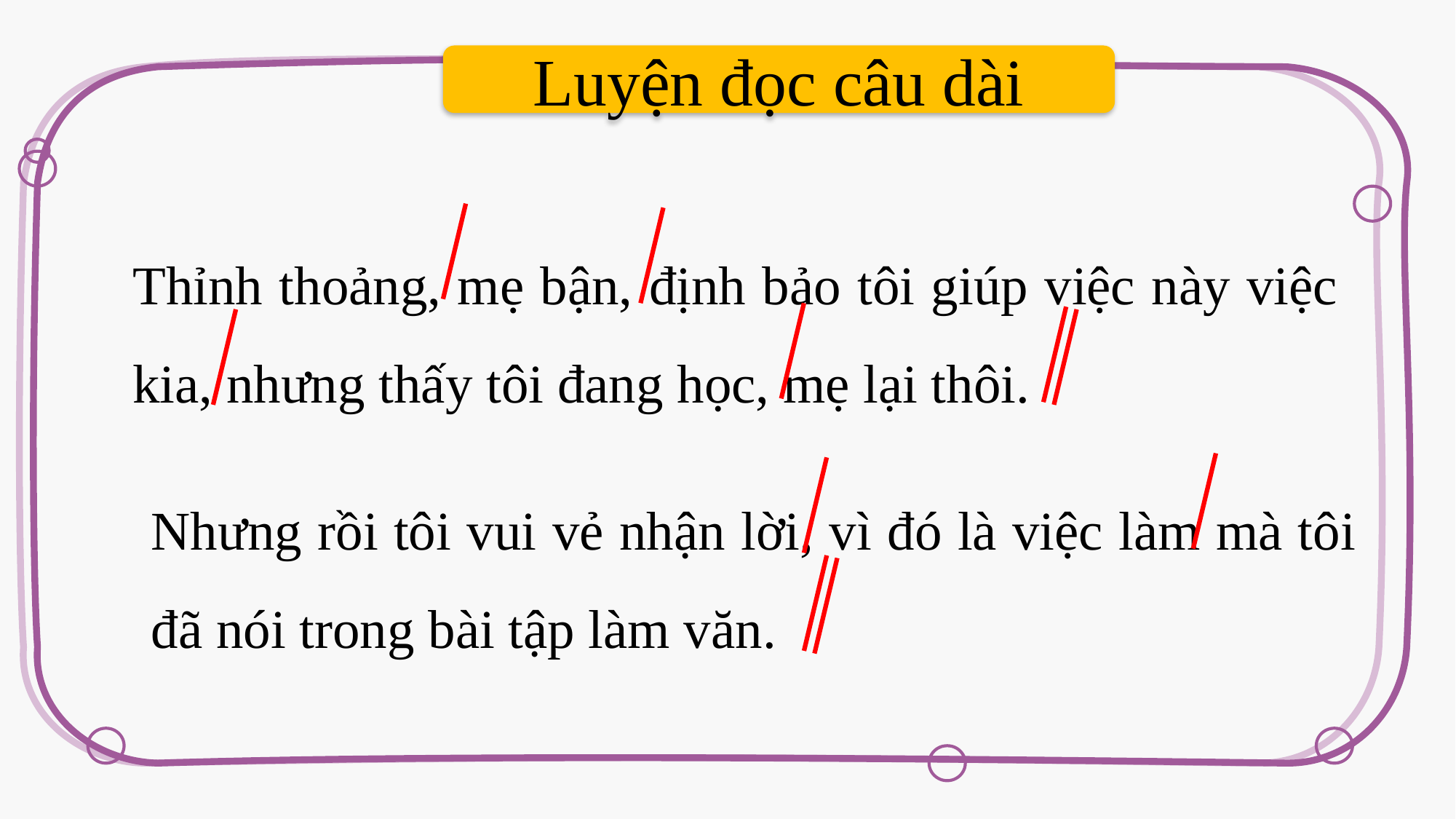

Luyện đọc câu dài

Thỉnh thoảng, mẹ bận, định bảo tôi giúp việc này việc kia, nhưng thấy tôi đang học, mẹ lại thôi.
Nhưng rồi tôi vui vẻ nhận lời, vì đó là việc làm mà tôi đã nói trong bài tập làm văn.